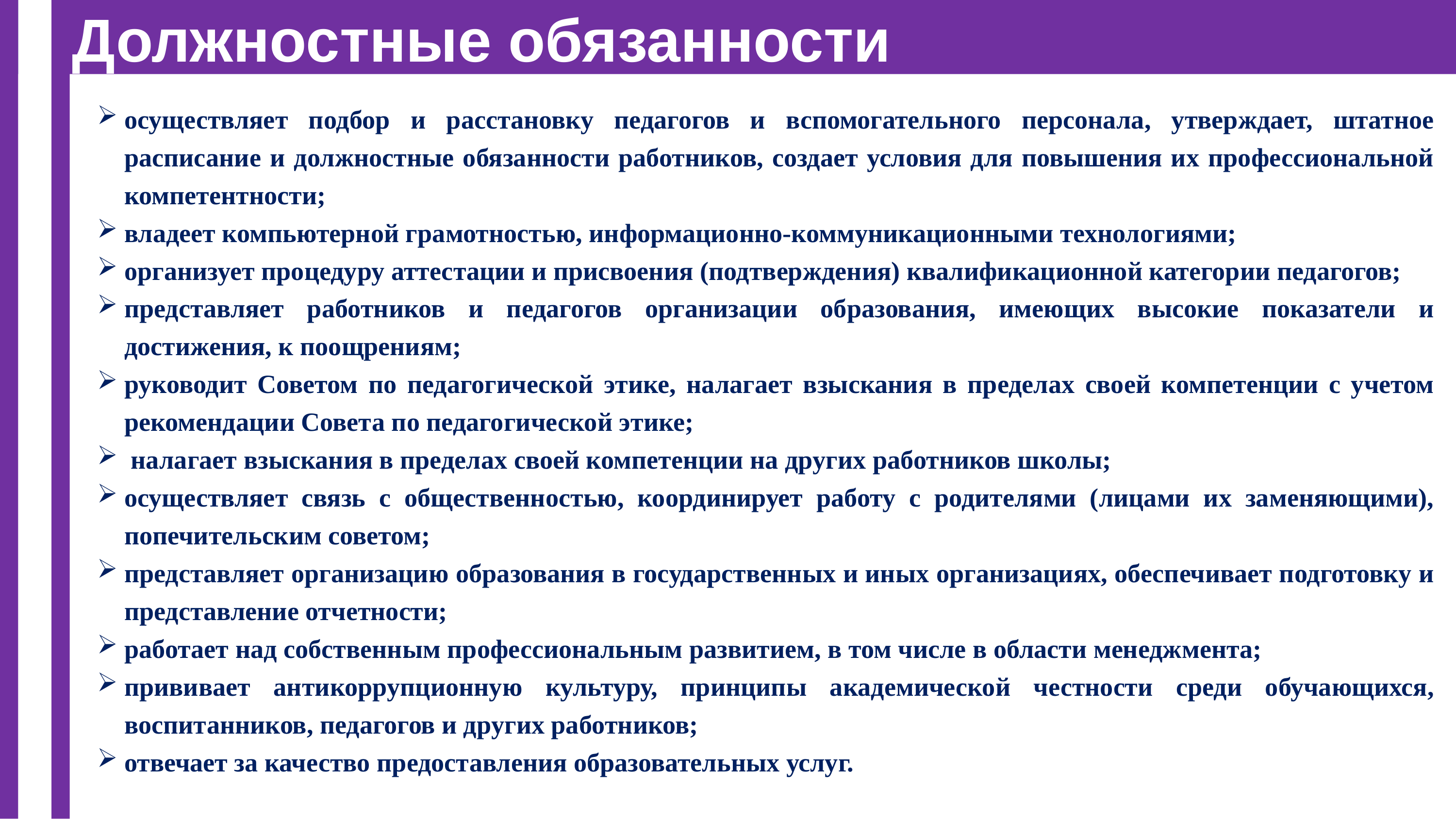

# Должностные обязанности

осуществляет подбор и расстановку педагогов и вспомогательного персонала, утверждает, штатное расписание и должностные обязанности работников, создает условия для повышения их профессиональной компетентности;
владеет компьютерной грамотностью, информационно-коммуникационными технологиями;
организует процедуру аттестации и присвоения (подтверждения) квалификационной категории педагогов;
представляет работников и педагогов организации образования, имеющих высокие показатели и достижения, к поощрениям;
руководит Советом по педагогической этике, налагает взыскания в пределах своей компетенции с учетом рекомендации Совета по педагогической этике;
 налагает взыскания в пределах своей компетенции на других работников школы;
осуществляет связь с общественностью, координирует работу с родителями (лицами их заменяющими), попечительским советом;
представляет организацию образования в государственных и иных организациях, обеспечивает подготовку и представление отчетности;
работает над собственным профессиональным развитием, в том числе в области менеджмента;
прививает антикоррупционную культуру, принципы академической честности среди обучающихся, воспитанников, педагогов и других работников;
отвечает за качество предоставления образовательных услуг.